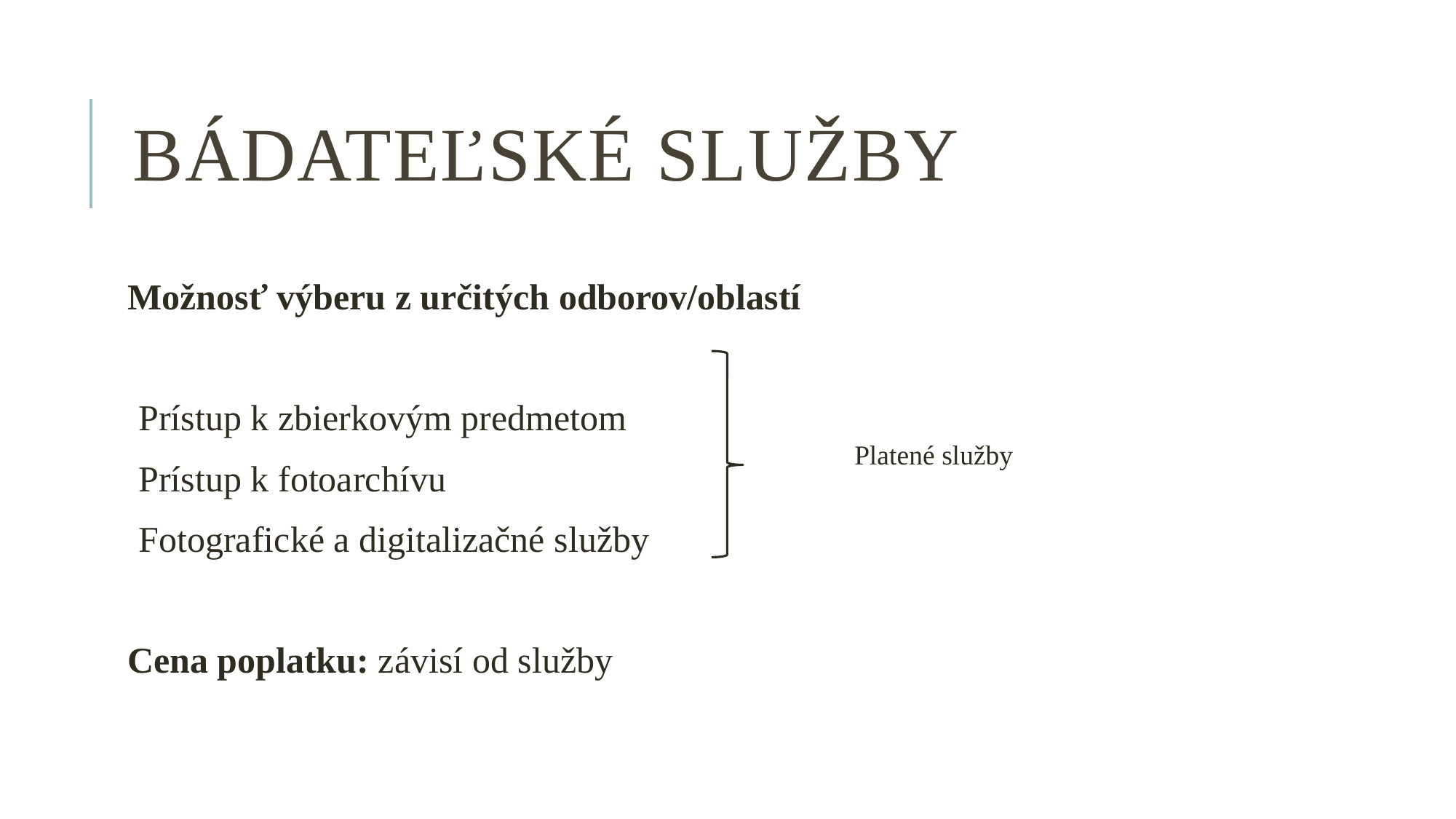

# BÁDATEĽSKÉ SLUŽBY
Možnosť výberu z určitých odborov/oblastí

Prístup k zbierkovým predmetom
Prístup k fotoarchívu
Fotografické a digitalizačné služby

Cena poplatku: závisí od služby

Platené služby